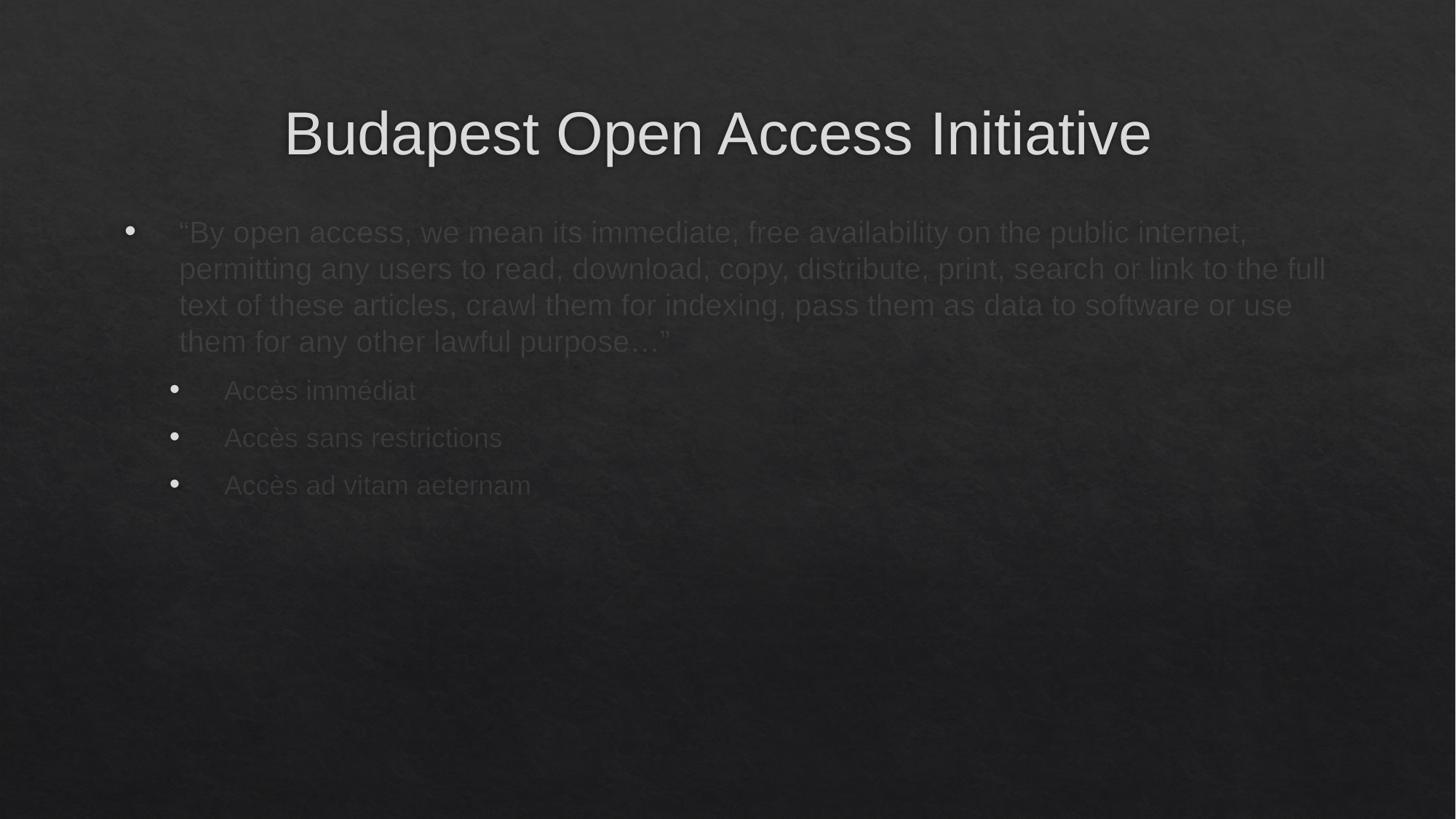

# Budapest Open Access Initiative
“By open access, we mean its immediate, free availability on the public internet, permitting any users to read, download, copy, distribute, print, search or link to the full text of these articles, crawl them for indexing, pass them as data to software or use them for any other lawful purpose…”
Accès immédiat
Accès sans restrictions
Accès ad vitam aeternam